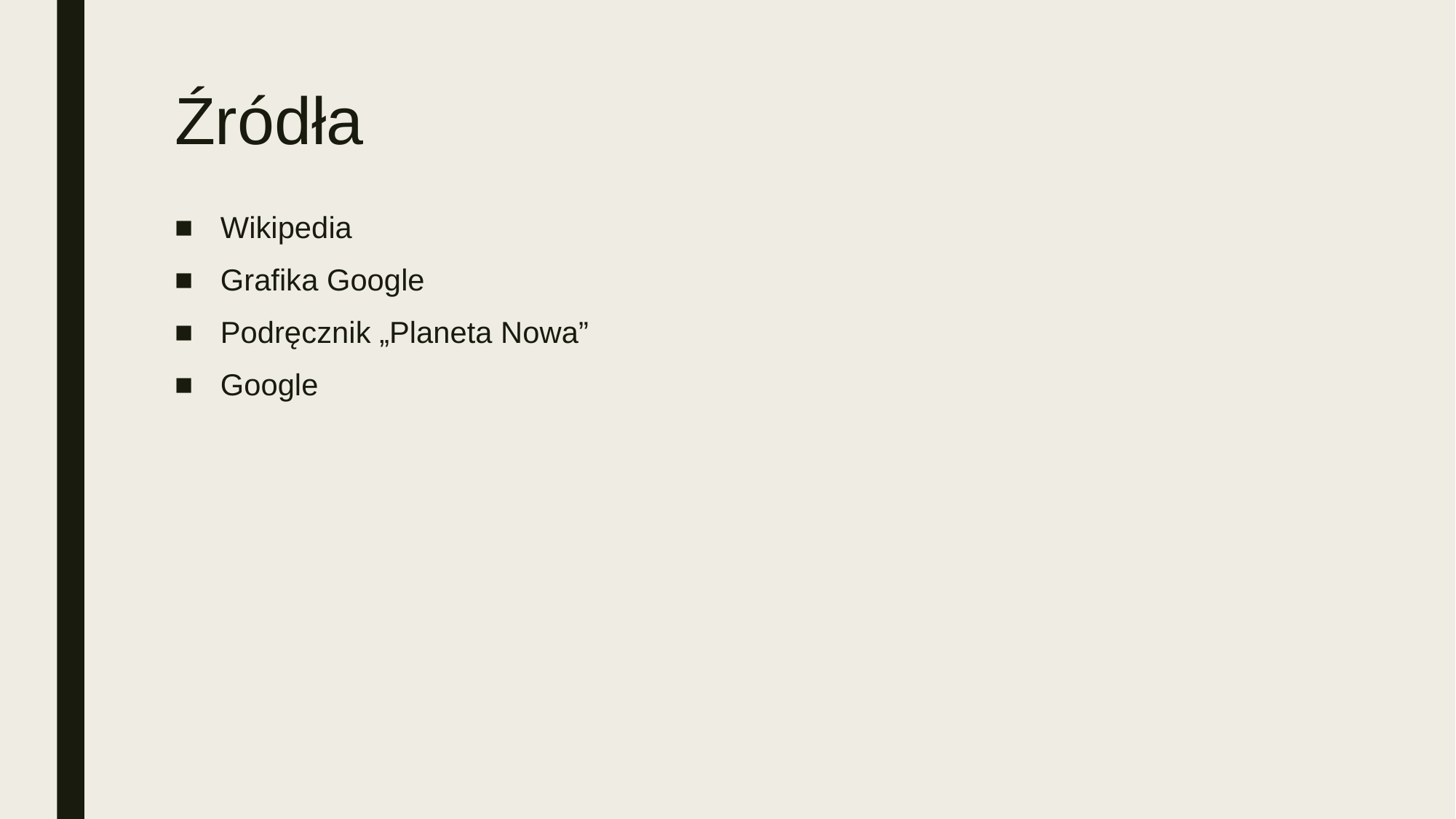

# Źródła
Wikipedia
Grafika Google
Podręcznik „Planeta Nowa”
Google